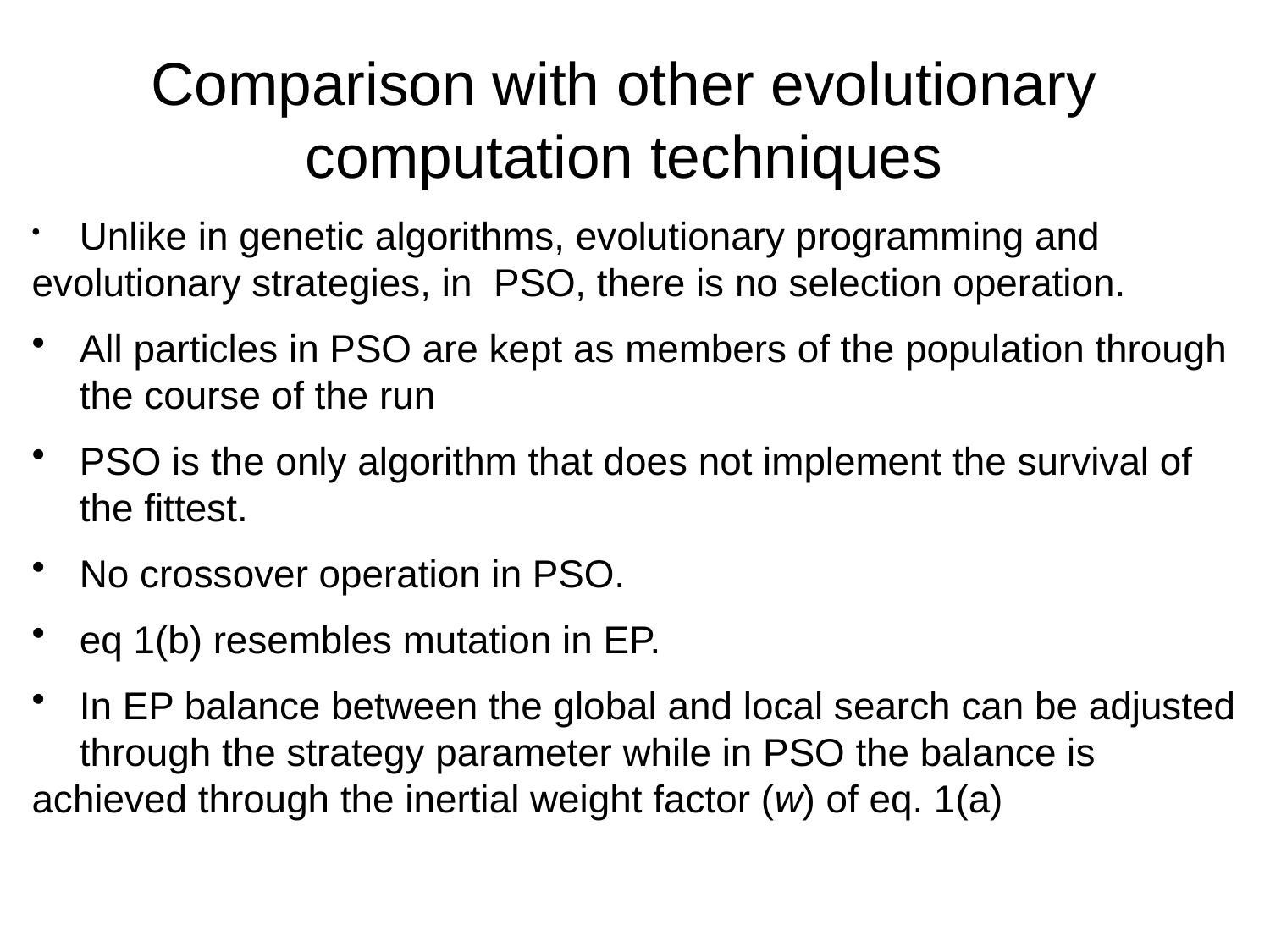

# Comparison with other evolutionary computation techniques
 	Unlike in genetic algorithms, evolutionary programming and 	evolutionary strategies, in  PSO, there is no selection operation.
 	All particles in PSO are kept as members of the population through 	the course of the run
 	PSO is the only algorithm that does not implement the survival of 	the fittest.
 	No crossover operation in PSO.
 	eq 1(b) resembles mutation in EP.
 	In EP balance between the global and local search can be adjusted 	through the strategy parameter while in PSO the balance is 	achieved through the inertial weight factor (w) of eq. 1(a)